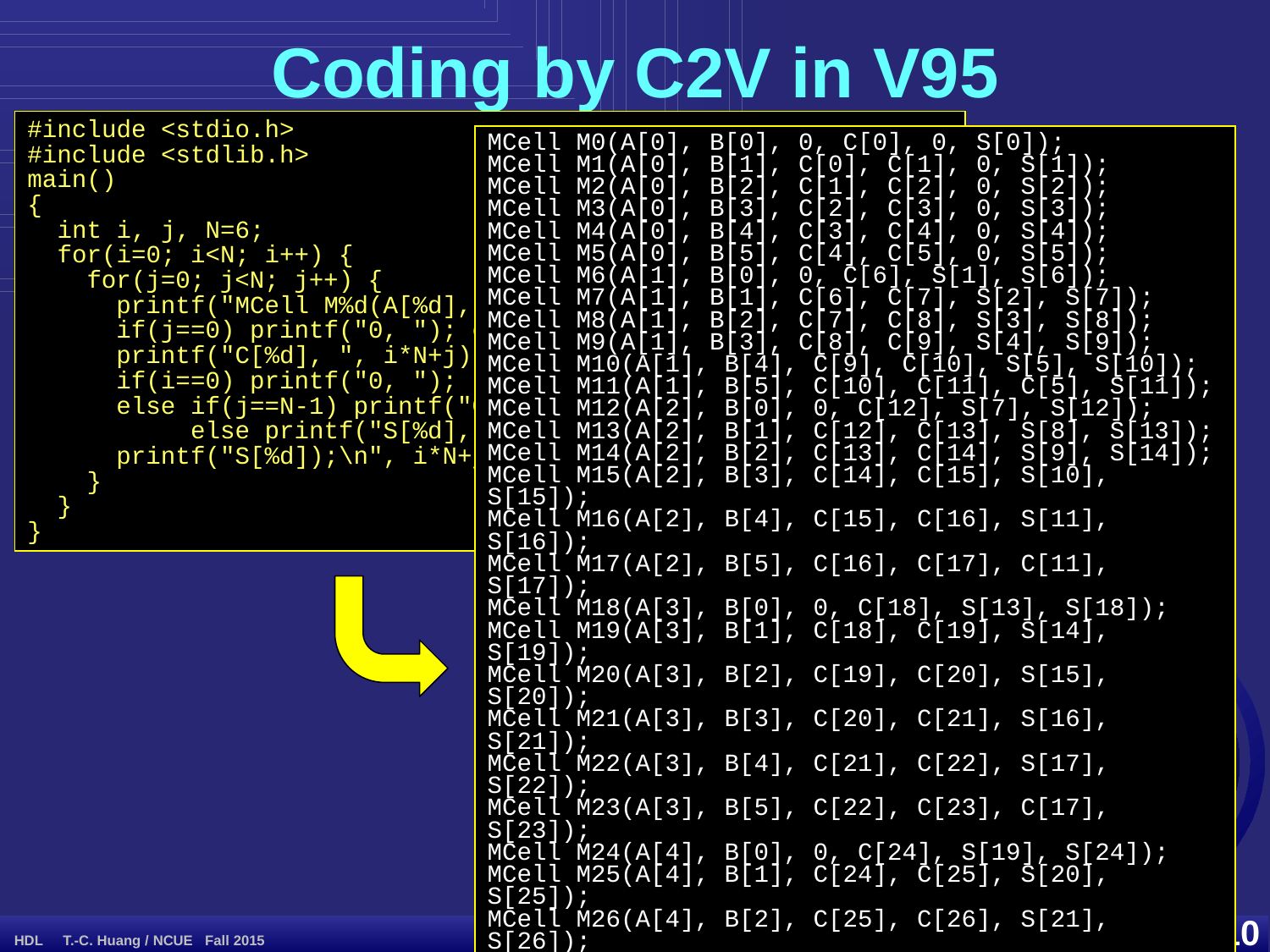

Coding by C2V in V95
#include <stdio.h>
#include <stdlib.h>
main()
{
  int i, j, N=6;
  for(i=0; i<N; i++) {
    for(j=0; j<N; j++) {
      printf("MCell M%d(A[%d], B[%d], ", i*N+j, i, j);
      if(j==0) printf("0, "); else printf("C[%d], ", i*N+j-1);
      printf("C[%d], ", i*N+j);
      if(i==0) printf("0, ");
      else if(j==N-1) printf("C[%d], ", (i-1)*N+j);
           else printf("S[%d], ", (i-1)*N+j+1);
      printf("S[%d]);\n", i*N+j);
    }
  }
}
MCell M0(A[0], B[0], 0, C[0], 0, S[0]);
MCell M1(A[0], B[1], C[0], C[1], 0, S[1]);
MCell M2(A[0], B[2], C[1], C[2], 0, S[2]);
MCell M3(A[0], B[3], C[2], C[3], 0, S[3]);
MCell M4(A[0], B[4], C[3], C[4], 0, S[4]);
MCell M5(A[0], B[5], C[4], C[5], 0, S[5]);
MCell M6(A[1], B[0], 0, C[6], S[1], S[6]);
MCell M7(A[1], B[1], C[6], C[7], S[2], S[7]);
MCell M8(A[1], B[2], C[7], C[8], S[3], S[8]);
MCell M9(A[1], B[3], C[8], C[9], S[4], S[9]);
MCell M10(A[1], B[4], C[9], C[10], S[5], S[10]);
MCell M11(A[1], B[5], C[10], C[11], C[5], S[11]);
MCell M12(A[2], B[0], 0, C[12], S[7], S[12]);
MCell M13(A[2], B[1], C[12], C[13], S[8], S[13]);
MCell M14(A[2], B[2], C[13], C[14], S[9], S[14]);
MCell M15(A[2], B[3], C[14], C[15], S[10], S[15]);
MCell M16(A[2], B[4], C[15], C[16], S[11], S[16]);
MCell M17(A[2], B[5], C[16], C[17], C[11], S[17]);
MCell M18(A[3], B[0], 0, C[18], S[13], S[18]);
MCell M19(A[3], B[1], C[18], C[19], S[14], S[19]);
MCell M20(A[3], B[2], C[19], C[20], S[15], S[20]);
MCell M21(A[3], B[3], C[20], C[21], S[16], S[21]);
MCell M22(A[3], B[4], C[21], C[22], S[17], S[22]);
MCell M23(A[3], B[5], C[22], C[23], C[17], S[23]);
MCell M24(A[4], B[0], 0, C[24], S[19], S[24]);
MCell M25(A[4], B[1], C[24], C[25], S[20], S[25]);
MCell M26(A[4], B[2], C[25], C[26], S[21], S[26]);
MCell M27(A[4], B[3], C[26], C[27], S[22], S[27]);
MCell M28(A[4], B[4], C[27], C[28], S[23], S[28]);
MCell M29(A[4], B[5], C[28], C[29], C[23], S[29]);
MCell M30(A[5], B[0], 0, C[30], S[25], S[30]);
MCell M31(A[5], B[1], C[30], C[31], S[26], S[31]);
MCell M32(A[5], B[2], C[31], C[32], S[27], S[32]);
MCell M33(A[5], B[3], C[32], C[33], S[28], S[33]);
MCell M34(A[5], B[4], C[33], C[34], S[29], S[34]);
MCell M35(A[5], B[5], C[34], C[35], C[29], S[35]);